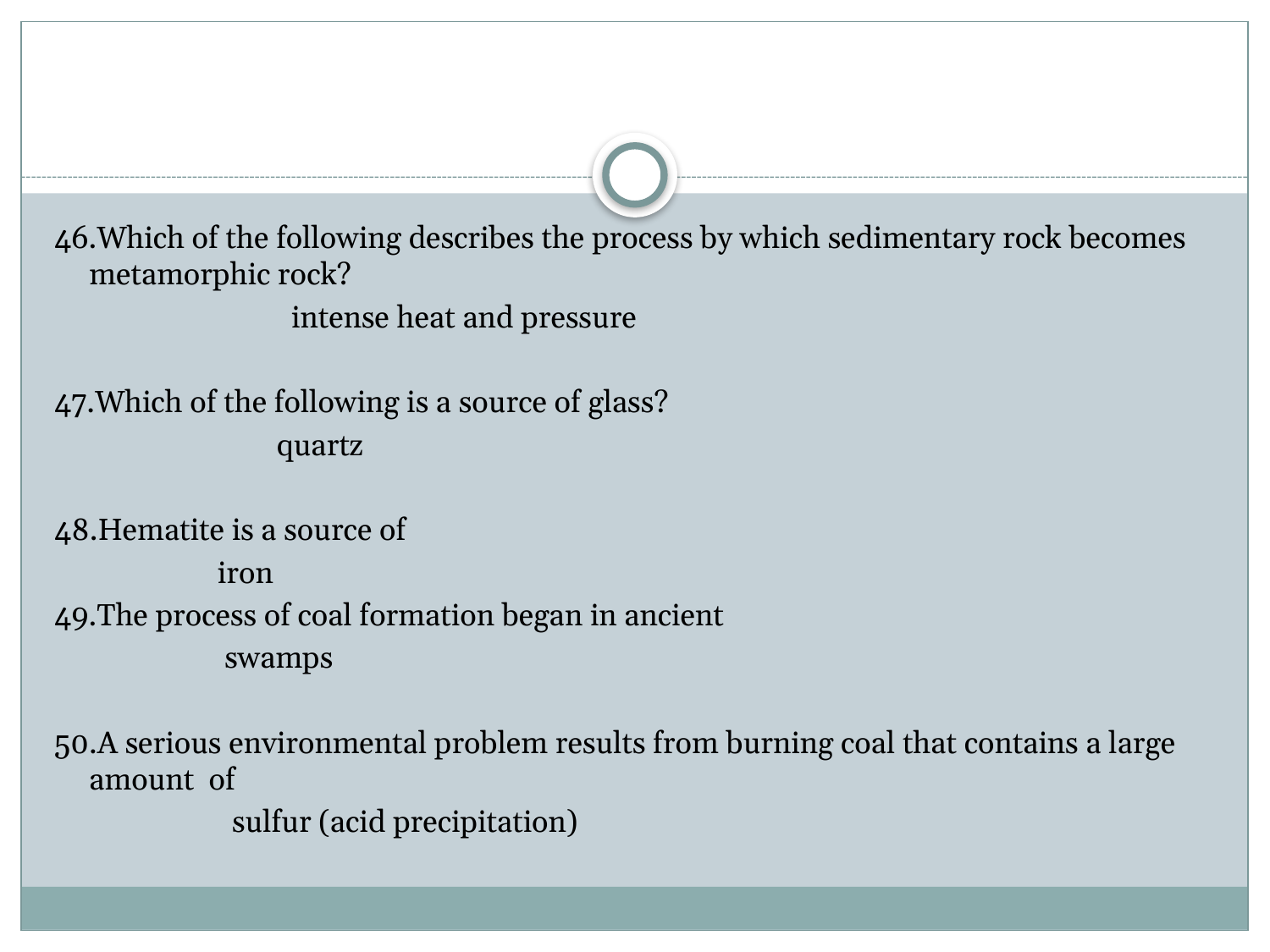

#
46.Which of the following describes the process by which sedimentary rock becomes metamorphic rock?
                                intense heat and pressure

47.Which of the following is a source of glass?
                              quartz

48.Hematite is a source of
                      iron
49.The process of coal formation began in ancient
                       swamps

50.A serious environmental problem results from burning coal that contains a large amount  of
                        sulfur (acid precipitation)